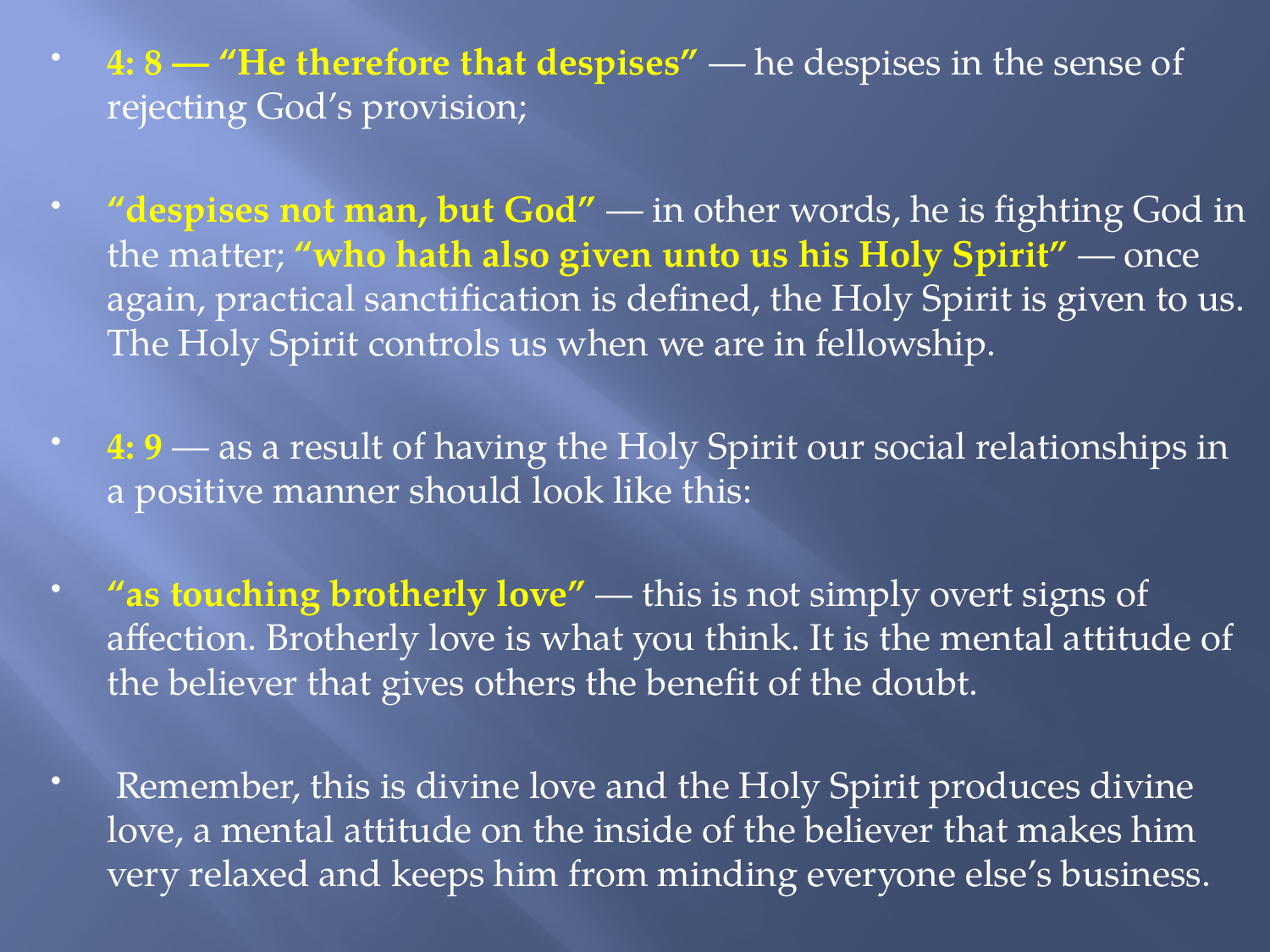

4: 8 — “He therefore that despises” — he despises in the sense of   rejecting God’s provision;

“despises not man, but God” — in other words, he is fighting God in the matter; “who hath also given unto us his Holy Spirit” — once again, practical sanctification is defined, the Holy Spirit is given to us. The Holy Spirit controls us when we are in fellowship.

4: 9 — as a result of having the Holy Spirit our social relationships in a positive manner should look like this:

“as touching brotherly love” — this is not simply overt signs of affection. Brotherly love is what you think. It is the mental attitude of the believer that gives others the benefit of the doubt.

 Remember, this is divine love and the Holy Spirit produces divine love, a mental attitude on the inside of the believer that makes him very relaxed and keeps him from minding everyone else’s business.